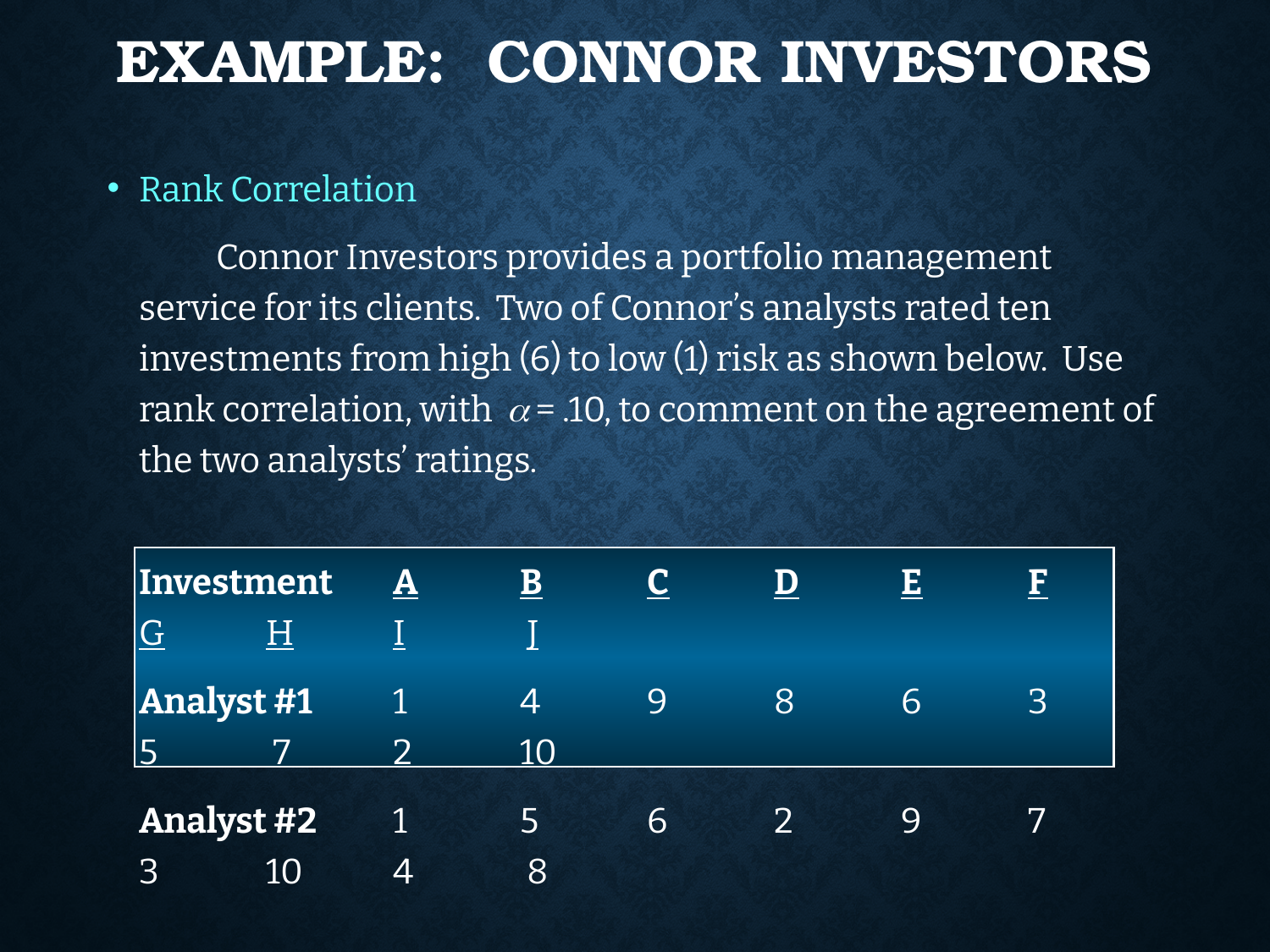

# Example:  Connor Investors
Rank Correlation
	           Connor Investors provides a portfolio management service for its clients.  Two of Connor’s analysts rated ten investments from high (6) to low (1) risk as shown below.  Use rank correlation, with  α = .10, to comment on the agreement of the two analysts’ ratings.

	Investment	A	B	C	D	E	F	G	H	I	 J
	Analyst #1	1	4	9	8	6	3	5	 7	2	10
	Analyst #2	1	5	6	2	9	7	3	10	4	 8